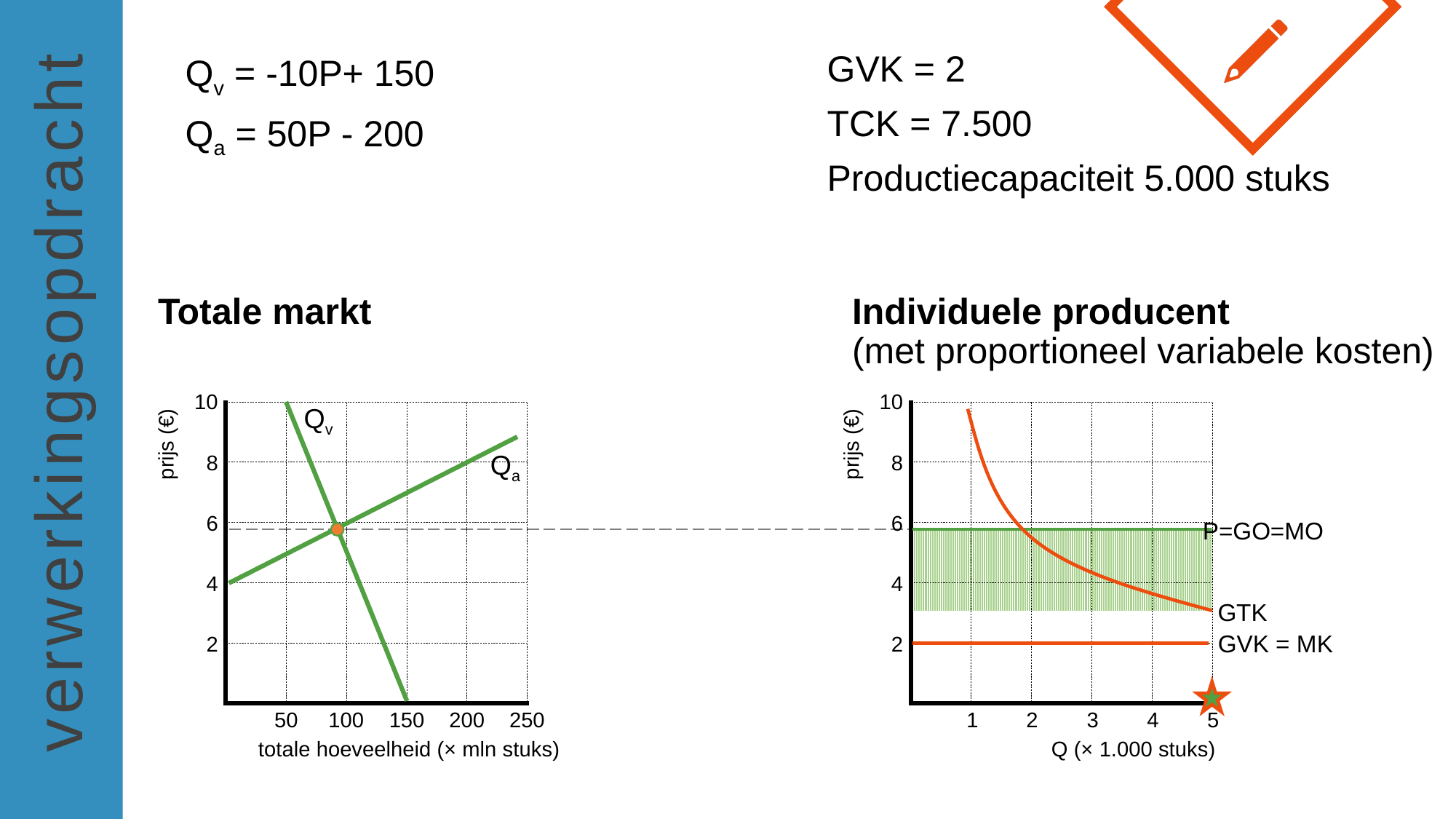

Qv = -10P+ 150
Qa = 50P - 200
GVK = 2
TCK = 7.500
Productiecapaciteit 5.000 stuks
Totale markt
Individuele producent
(met proportioneel variabele kosten)
10
prijs (€)
8
6
4
2
50
100
150
200
250
totale hoeveelheid (× mln stuks)
10
prijs (€)
8
6
4
2
1
2
3
4
5
Q (× 1.000 stuks)
Qv

Qa
P=GO=MO

GTK
GVK = MK